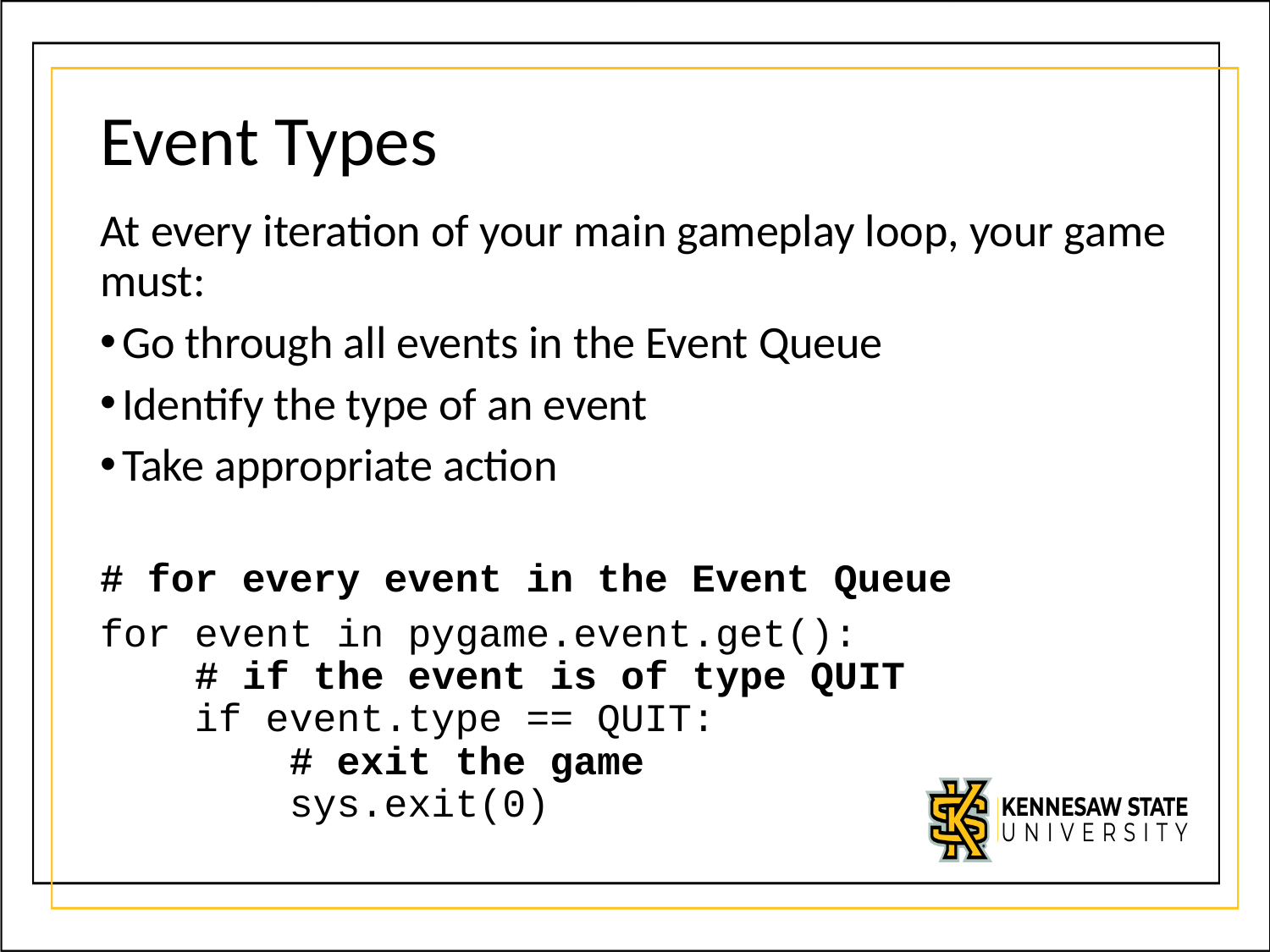

# Event Types
At every iteration of your main gameplay loop, your game must:
Go through all events in the Event Queue
Identify the type of an event
Take appropriate action

# for every event in the Event Queue
for event in pygame.event.get():
    # if the event is of type QUIT
    if event.type == QUIT:
        # exit the game
        sys.exit(0)